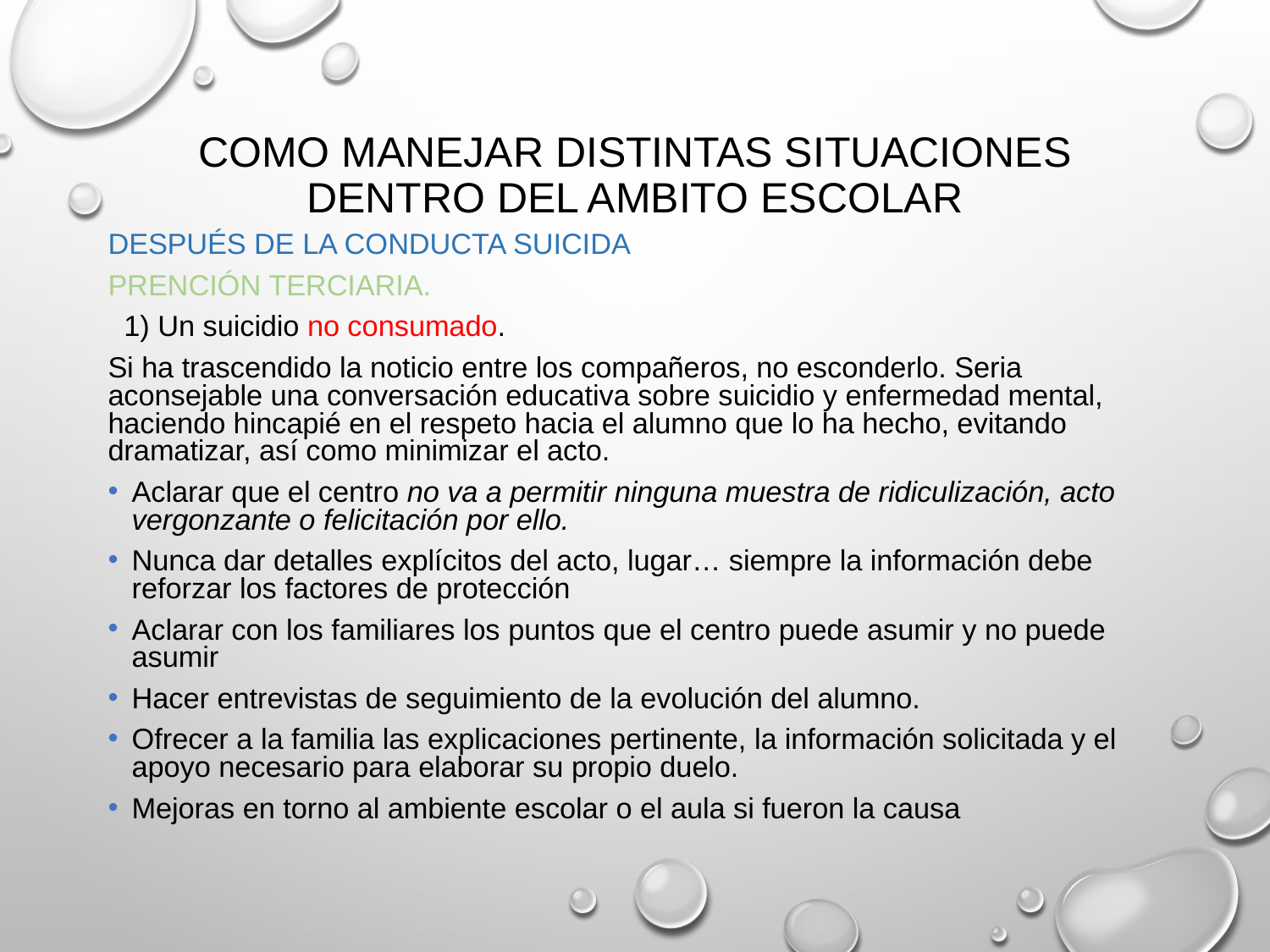

# COMO MANEJAR DISTINTAS SITUACIONES DENTRO DEL AMBITO ESCOLAR
DESPUÉS DE LA CONDUCTA SUICIDA
PRENCIÓN TERCIARIA.
  1) Un suicidio no consumado.
Si ha trascendido la noticio entre los compañeros, no esconderlo. Seria aconsejable una conversación educativa sobre suicidio y enfermedad mental, haciendo hincapié en el respeto hacia el alumno que lo ha hecho, evitando dramatizar, así como minimizar el acto.
Aclarar que el centro no va a permitir ninguna muestra de ridiculización, acto vergonzante o felicitación por ello.
Nunca dar detalles explícitos del acto, lugar… siempre la información debe reforzar los factores de protección
Aclarar con los familiares los puntos que el centro puede asumir y no puede asumir
Hacer entrevistas de seguimiento de la evolución del alumno.
Ofrecer a la familia las explicaciones pertinente, la información solicitada y el apoyo necesario para elaborar su propio duelo.
Mejoras en torno al ambiente escolar o el aula si fueron la causa